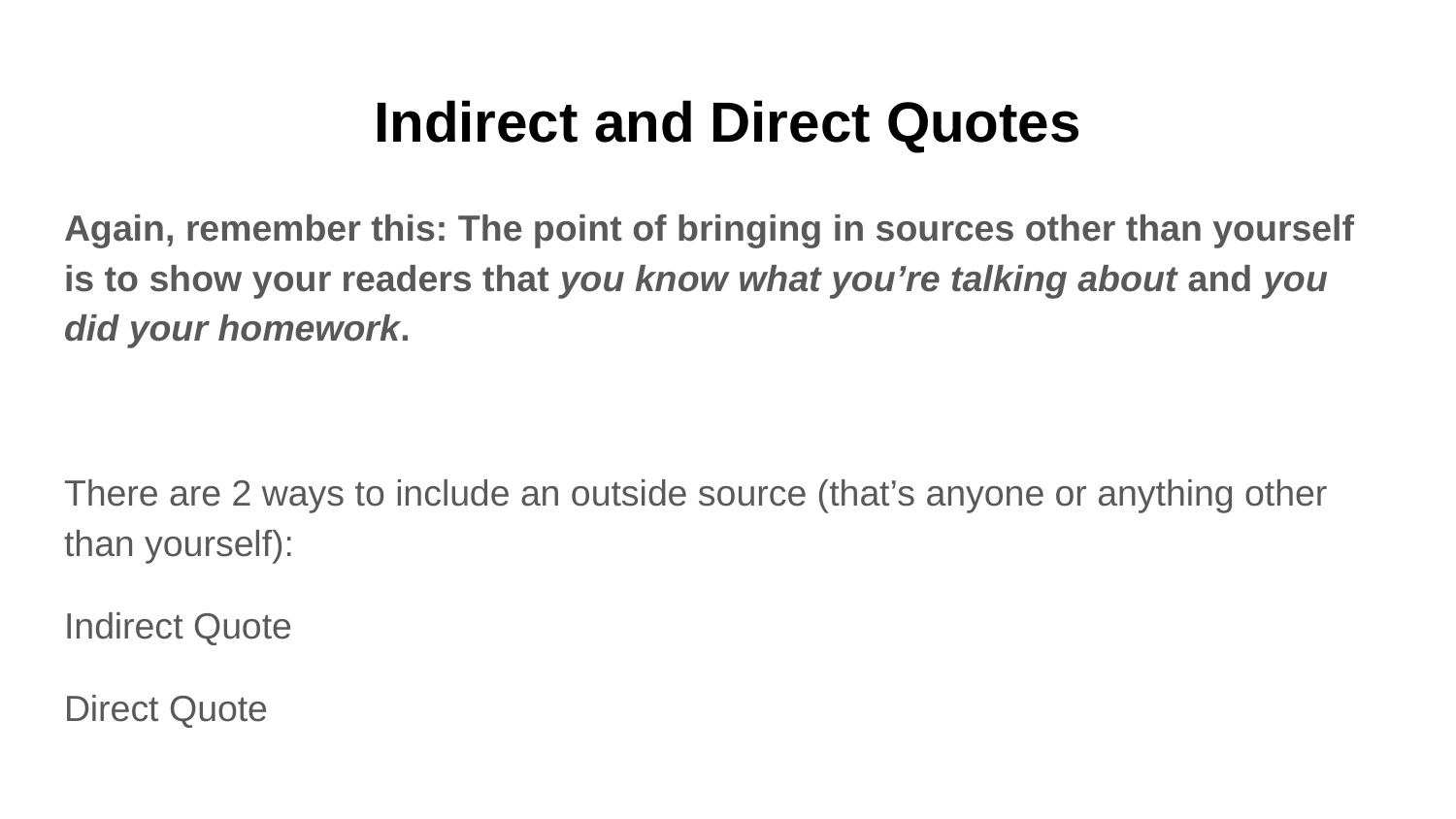

# Indirect and Direct Quotes
Again, remember this: The point of bringing in sources other than yourself is to show your readers that you know what you’re talking about and you did your homework.

There are 2 ways to include an outside source (that’s anyone or anything other than yourself):
Indirect Quote
Direct Quote